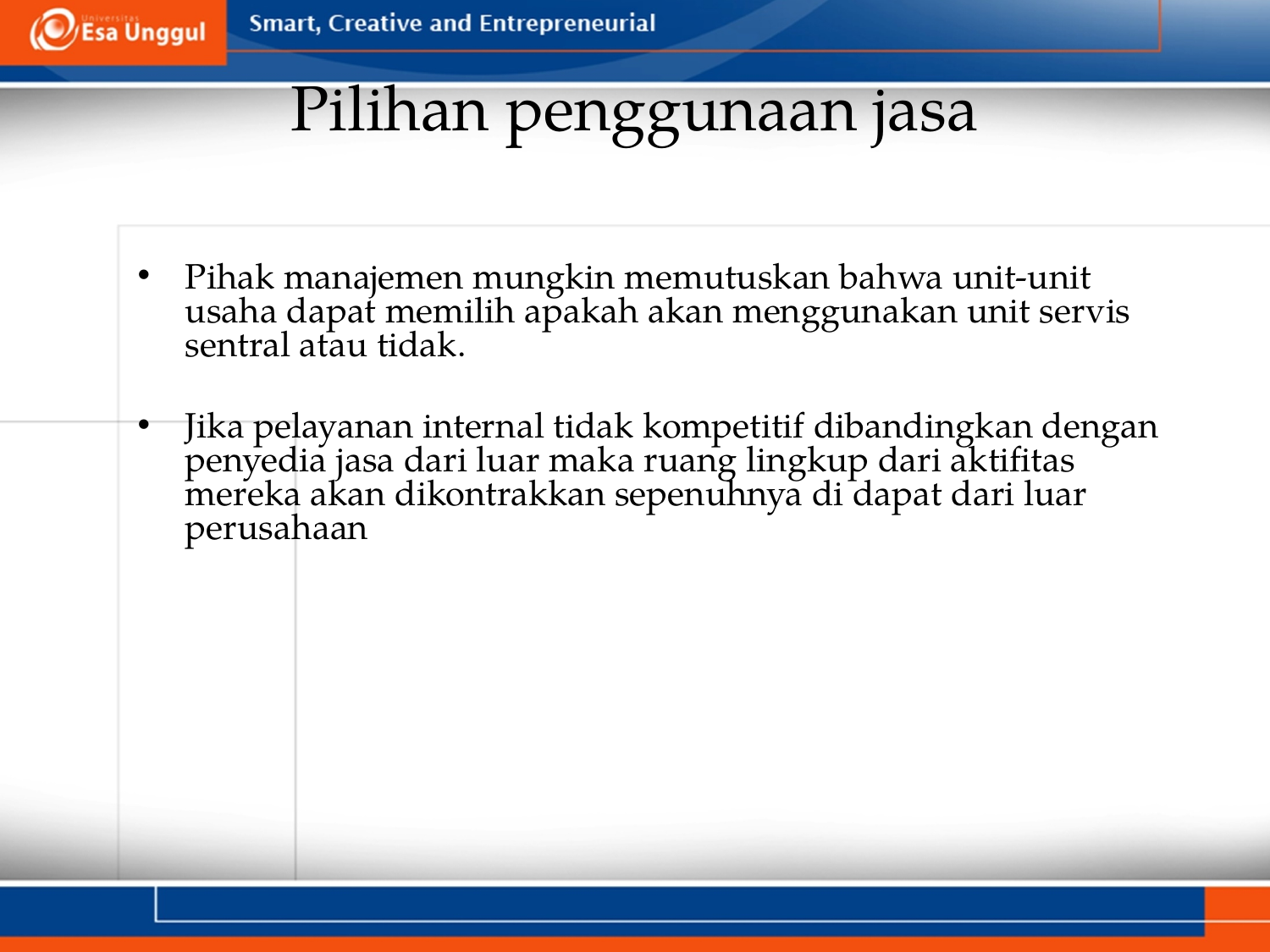

# Pilihan penggunaan jasa

Pihak manajemen mungkin memutuskan bahwa unit-unit usaha dapat memilih apakah akan menggunakan unit servis sentral atau tidak.

Jika pelayanan internal tidak kompetitif dibandingkan dengan penyedia jasa dari luar maka ruang lingkup dari aktifitas mereka akan dikontrakkan sepenuhnya di dapat dari luar perusahaan